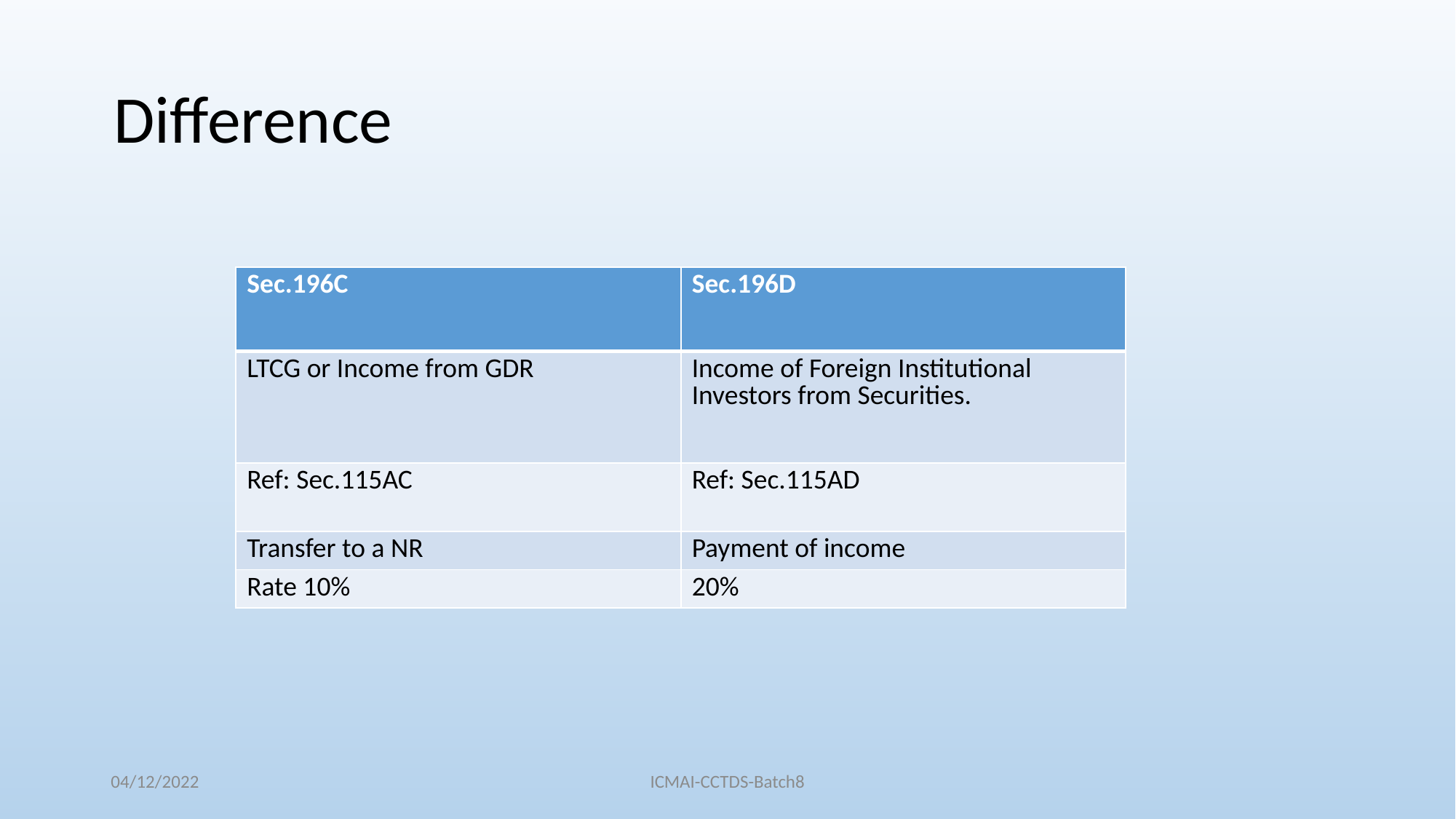

# Difference
| Sec.196C | Sec.196D |
| --- | --- |
| LTCG or Income from GDR | Income of Foreign Institutional Investors from Securities. |
| Ref: Sec.115AC | Ref: Sec.115AD |
| Transfer to a NR | Payment of income |
| Rate 10% | 20% |
04/12/2022
ICMAI-CCTDS-Batch8